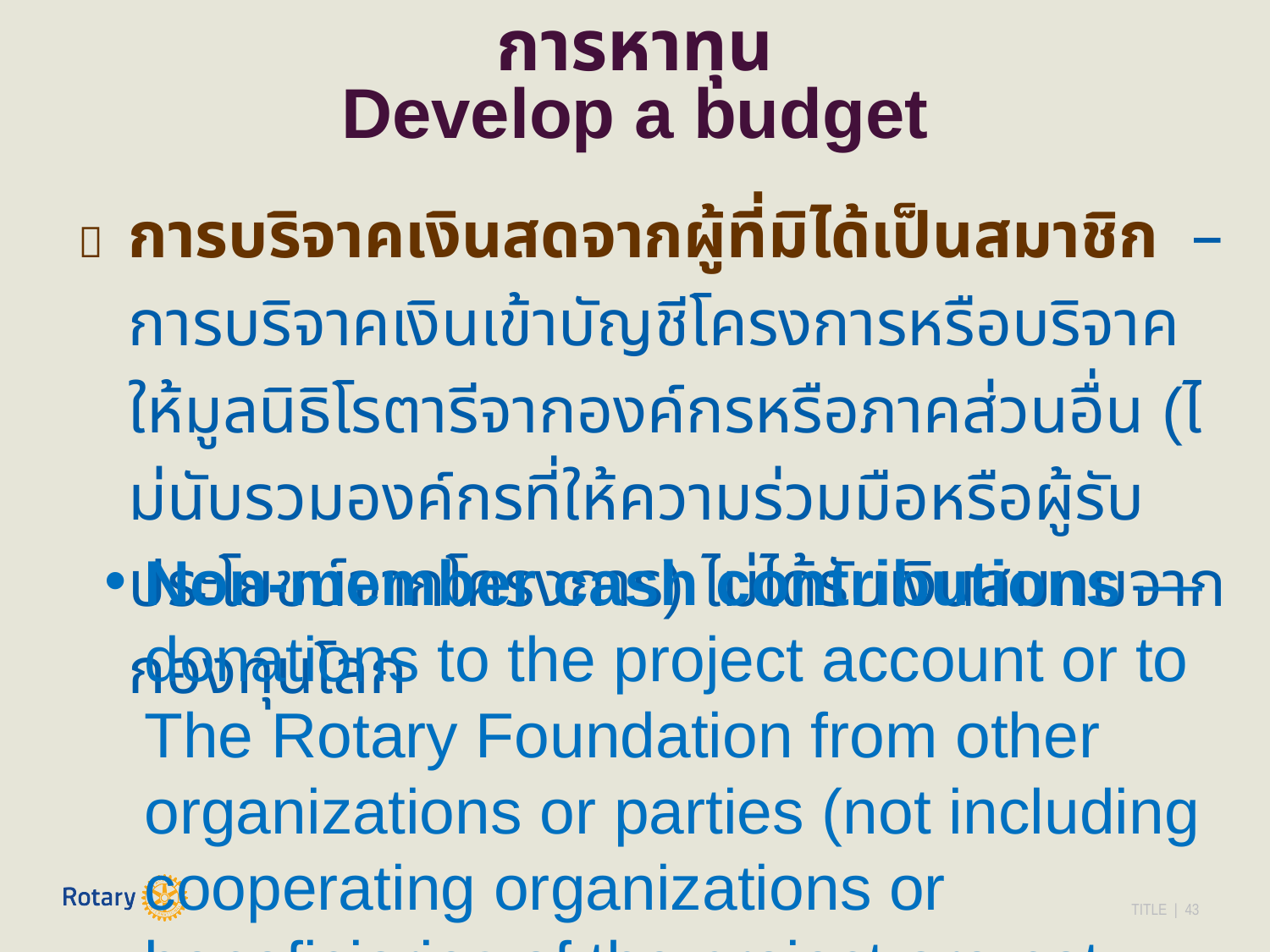

การหาทุน
Develop a budget
•	การบริจาคเงินสดจากผู้ที่มิได้เป็นสมาชิก  – การบริจาคเงินเข้าบัญชีโครงการหรือบริจาคให้มูลนิธิโรตารีจากองค์กรหรือภาคส่วนอื่น (ไม่นับรวมองค์กรที่ให้ความร่วมมือหรือผู้รับประโยชน์จากโครงการ) ไม่ได้รับเงินสมทบจากกองทุนโลก
Non-member cash contributions — donations to the project account or to The Rotary Foundation from other organizations or parties (not including cooperating organizations or beneficiaries of the project are not matched by the World Fund